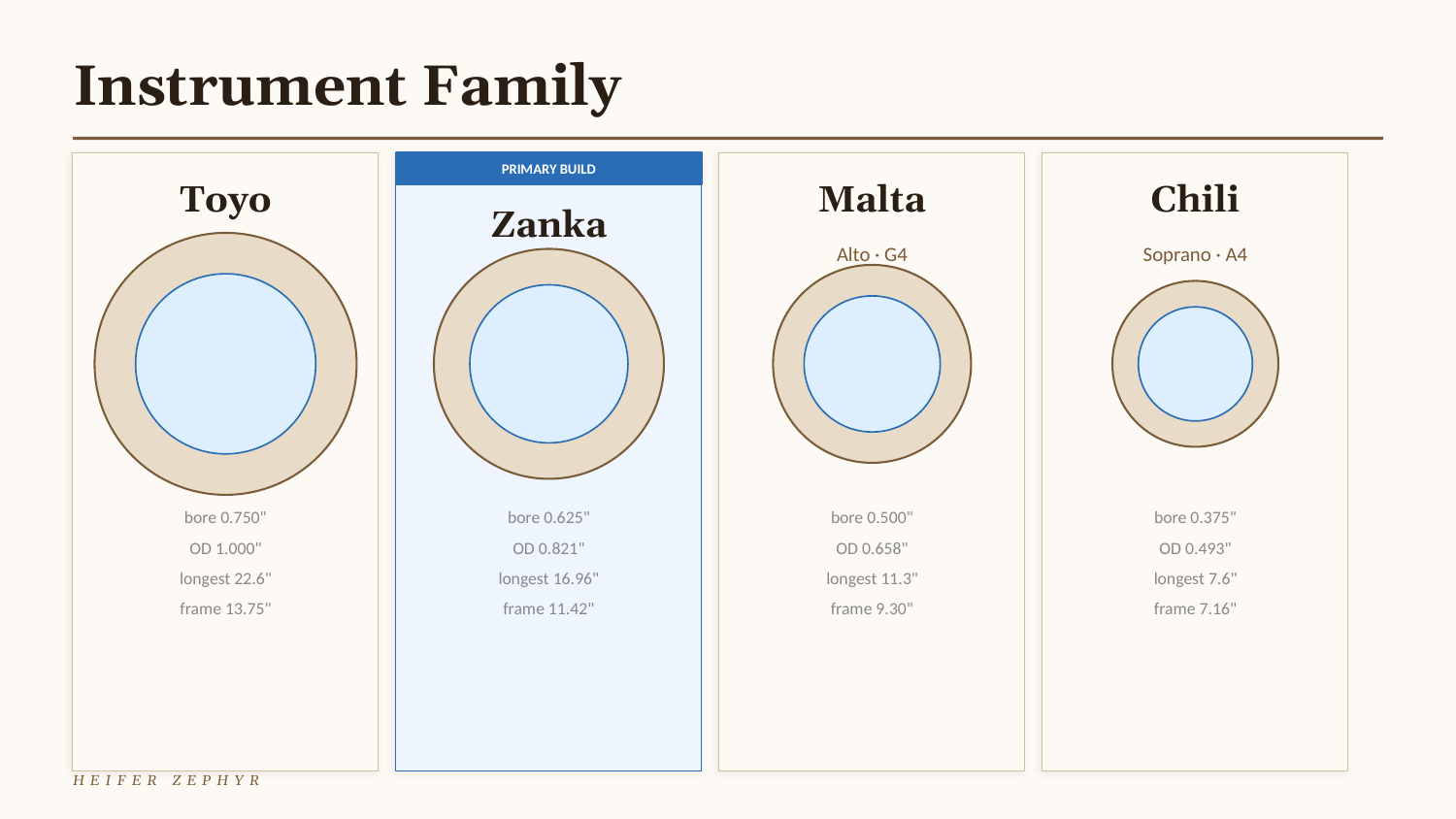

Instrument Family

PRIMARY BUILD
Toyo
Malta
Chili
Zanka
Bass · G3

Alto · G4
Soprano · A4

Tenor · C4

bore 0.750"
bore 0.625"
bore 0.500"
bore 0.375"
OD 1.000"
OD 0.821"
OD 0.658"
OD 0.493"
longest 22.6"
longest 16.96"
longest 11.3"
longest 7.6"
frame 13.75"
frame 11.42"
frame 9.30"
frame 7.16"
HEIFER ZEPHYR